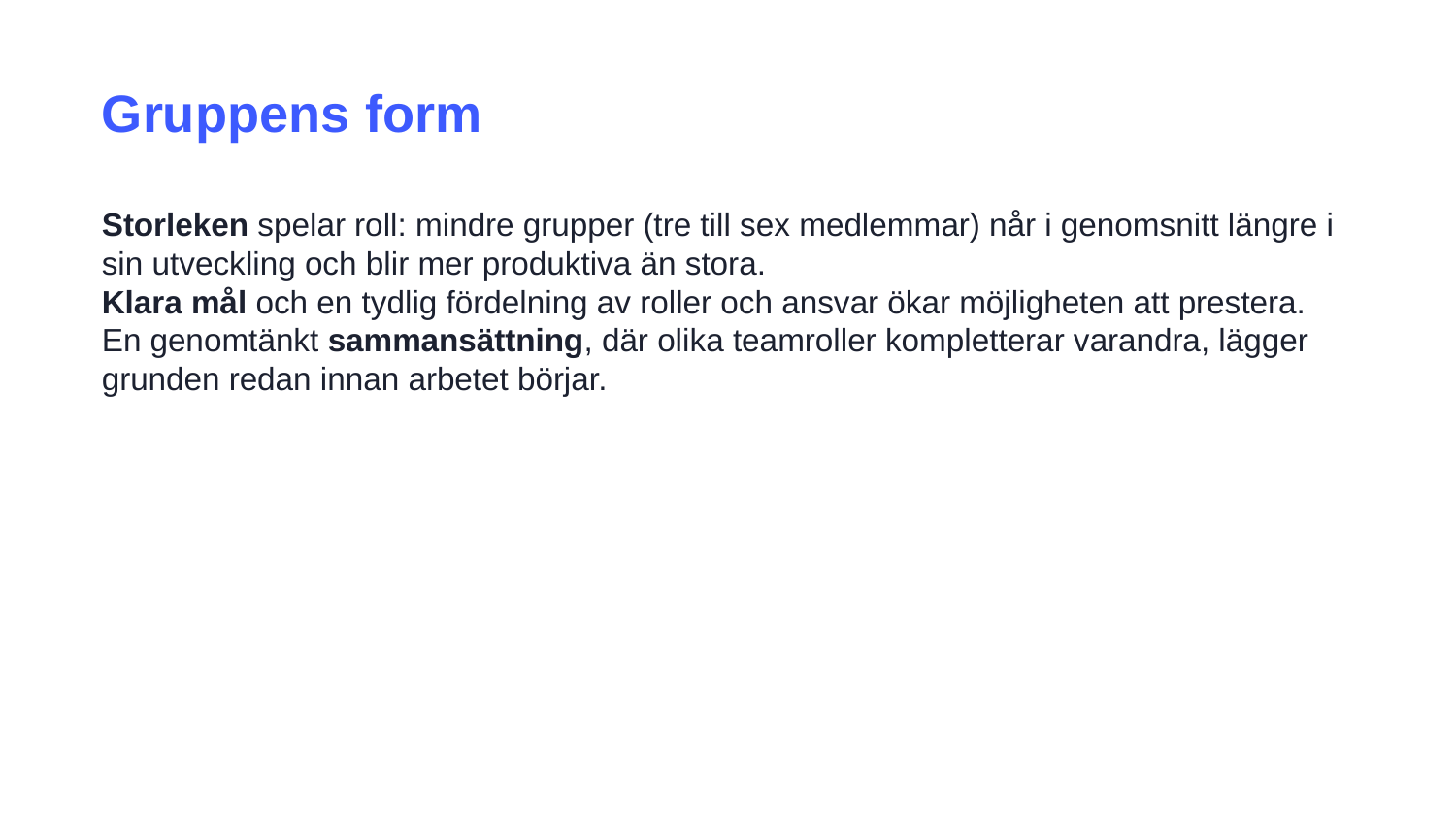

Gruppens form
Storleken spelar roll: mindre grupper (tre till sex medlemmar) når i genomsnitt längre i sin utveckling och blir mer produktiva än stora.
Klara mål och en tydlig fördelning av roller och ansvar ökar möjligheten att prestera.
En genomtänkt sammansättning, där olika teamroller kompletterar varandra, lägger grunden redan innan arbetet börjar.